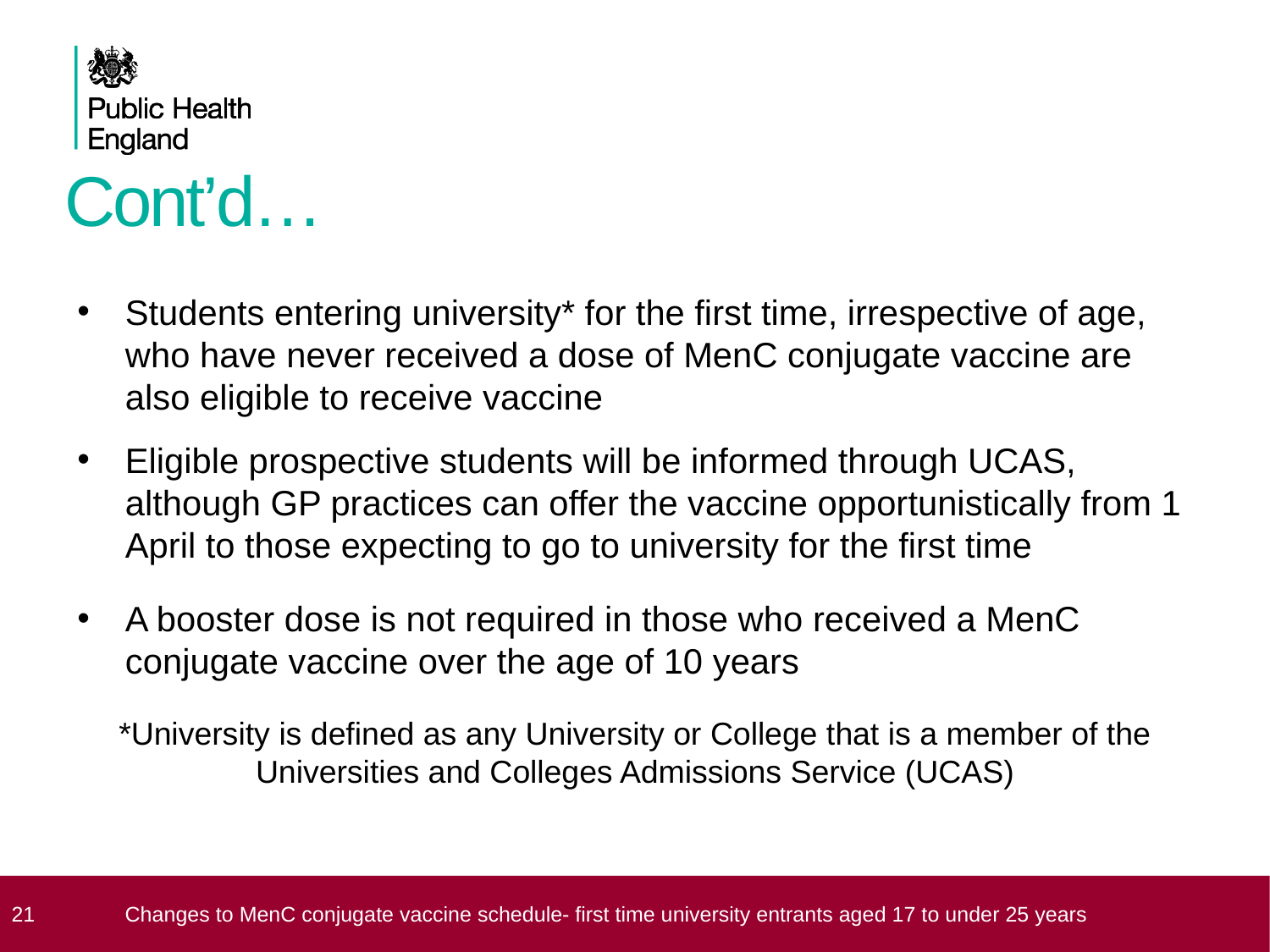

# Cont’d…
Students entering university* for the first time, irrespective of age, who have never received a dose of MenC conjugate vaccine are also eligible to receive vaccine
Eligible prospective students will be informed through UCAS, although GP practices can offer the vaccine opportunistically from 1 April to those expecting to go to university for the first time
A booster dose is not required in those who received a MenC conjugate vaccine over the age of 10 years
*University is defined as any University or College that is a member of the Universities and Colleges Admissions Service (UCAS)

  21
Changes to MenC conjugate vaccine schedule- first time university entrants aged 17 to under 25 years